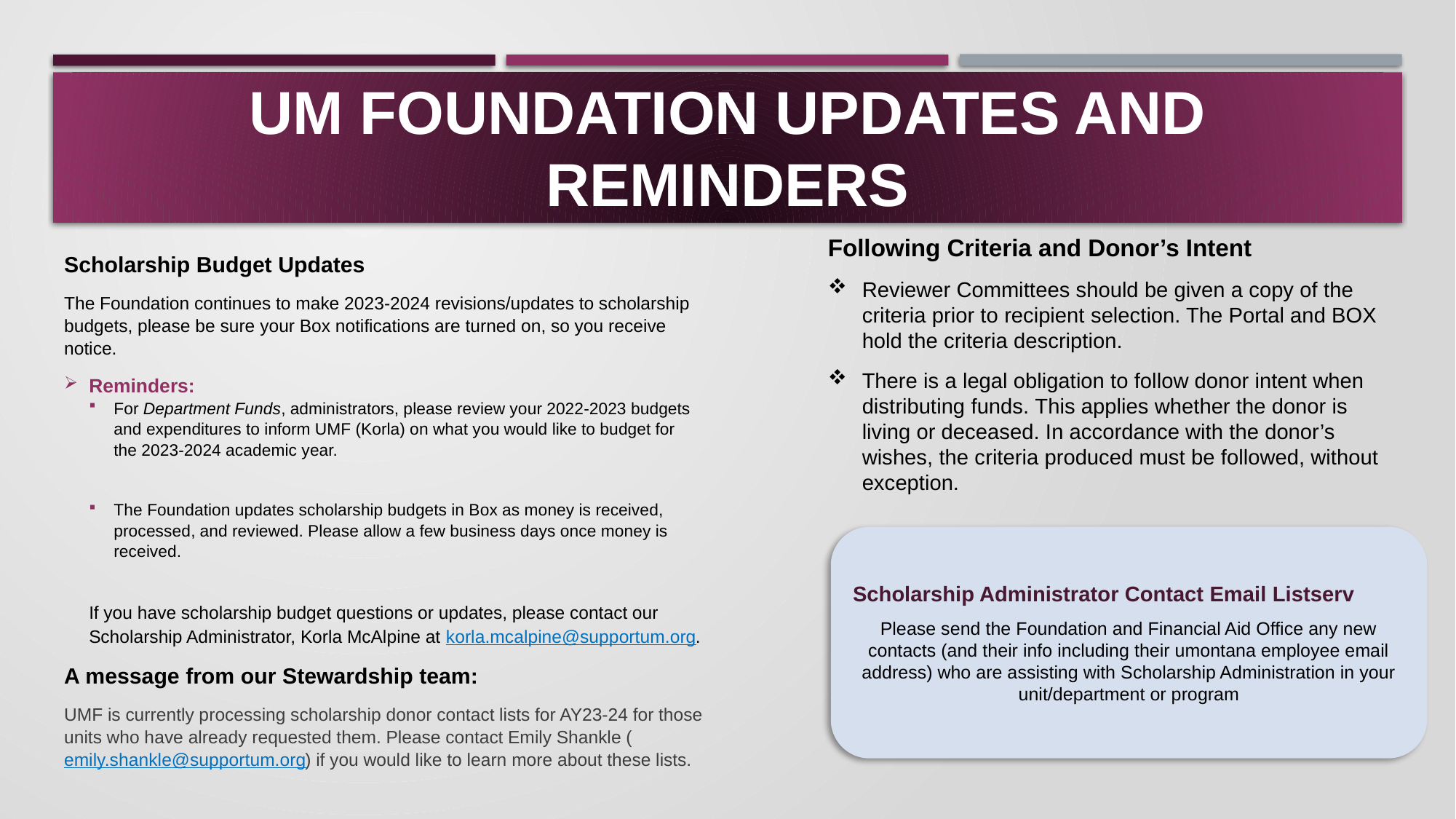

# Um foundation Updates and Reminders
Following Criteria and Donor’s Intent​

Reviewer Committees should be given a copy of the criteria prior to recipient selection. The Portal and BOX hold the criteria description. ​

There is a legal obligation to follow donor intent when distributing funds. This applies whether the donor is living or deceased. In accordance with the donor’s wishes, the criteria produced must be followed, without exception.
Scholarship Budget Updates

The Foundation continues to make 2023-2024 revisions/updates to scholarship budgets, please be sure your Box notifications are turned on, so you receive notice.

Reminders:
For Department Funds, administrators, please review your 2022-2023 budgets and expenditures to inform UMF (Korla) on what you would like to budget for the 2023-2024 academic year.

The Foundation updates scholarship budgets in Box as money is received, processed, and reviewed. Please allow a few business days once money is received.

If you have scholarship budget questions or updates, please contact our Scholarship Administrator, Korla McAlpine at korla.mcalpine@supportum.org.

A message from our Stewardship team:

UMF is currently processing scholarship donor contact lists for AY23-24 for those units who have already requested them. Please contact Emily Shankle (emily.shankle@supportum.org) if you would like to learn more about these lists.

Scholarship Administrator Contact Email Listserv

Please send the Foundation and Financial Aid Office any new contacts (and their info including their umontana employee email address) who are assisting with Scholarship Administration in your unit/department or program